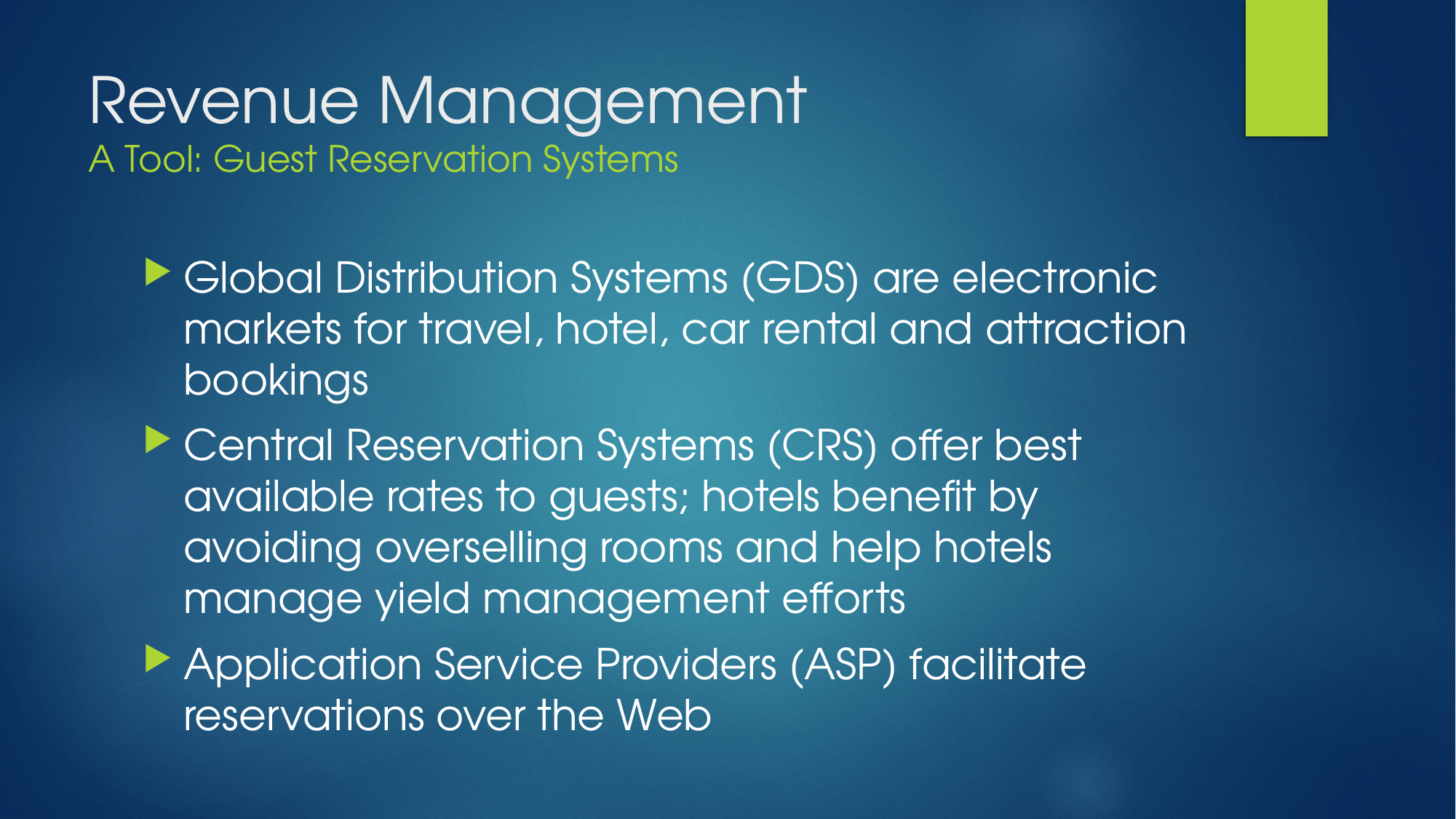

# Revenue Management A Tool: Guest Reservation Systems
Global Distribution Systems (GDS) are electronic markets for travel, hotel, car rental and attraction bookings
Central Reservation Systems (CRS) offer best available rates to guests; hotels benefit by avoiding overselling rooms and help hotels manage yield management efforts
Application Service Providers (ASP) facilitate reservations over the Web